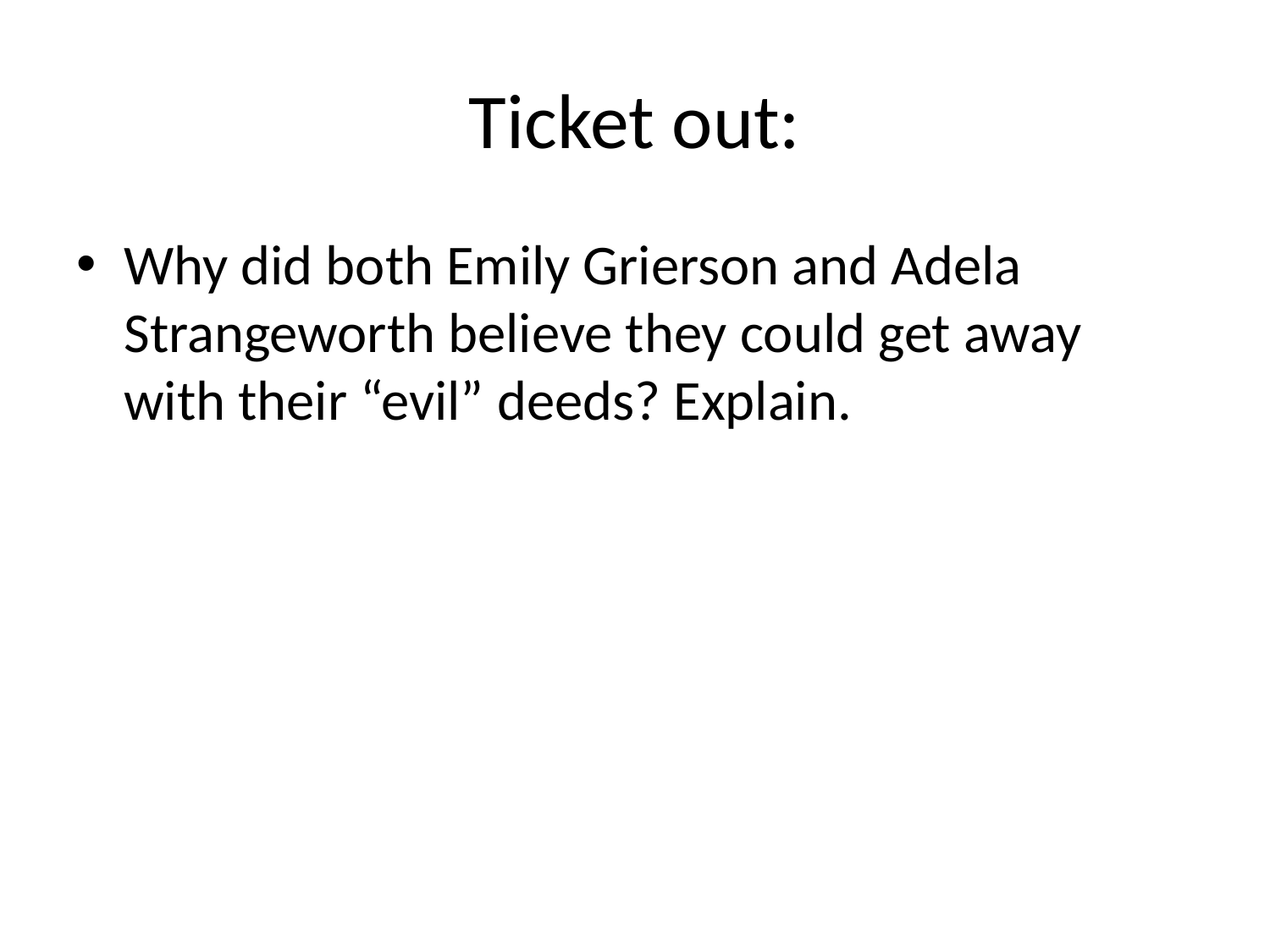

# Ticket out:
Why did both Emily Grierson and Adela Strangeworth believe they could get away with their “evil” deeds? Explain.